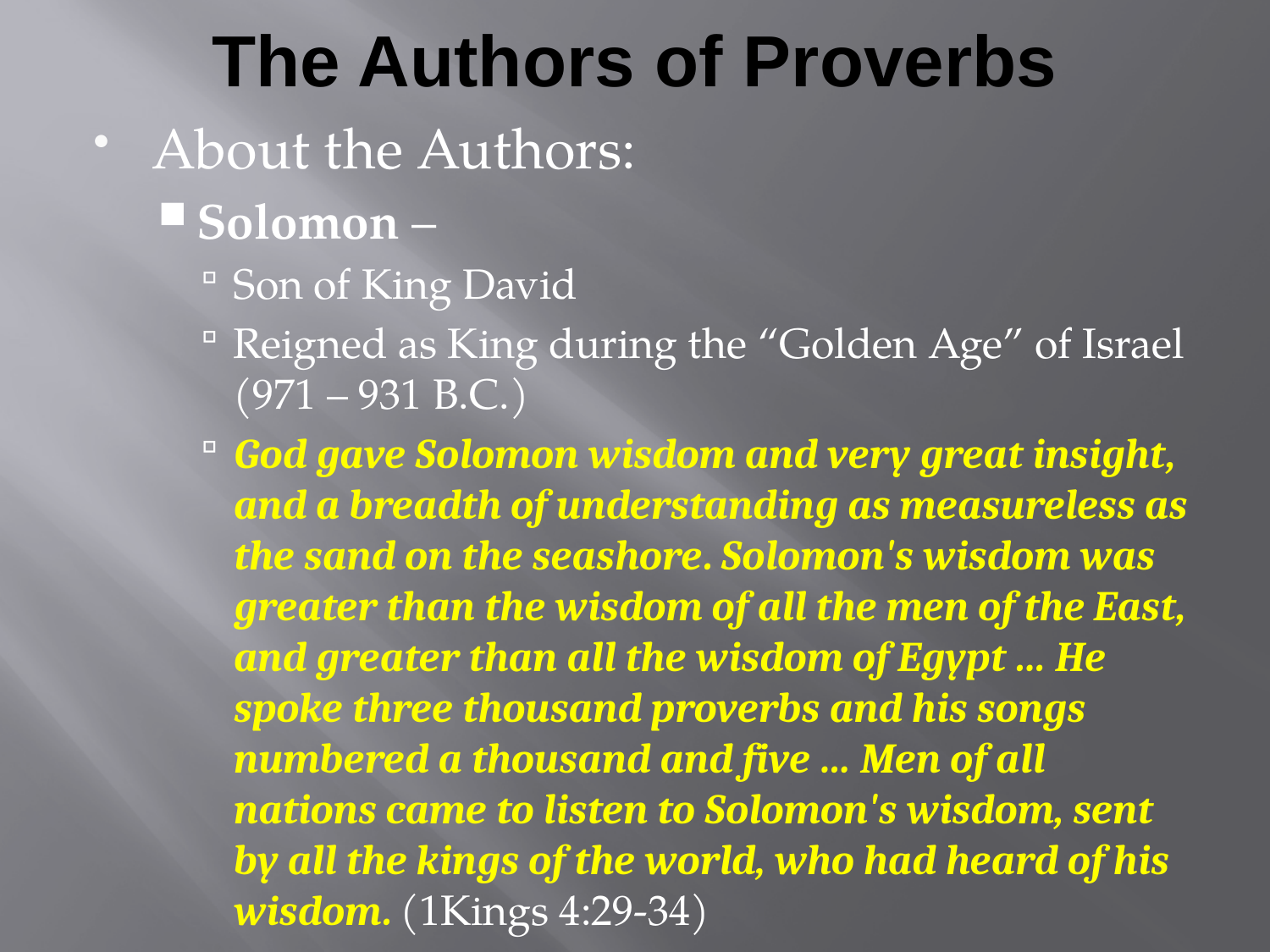

# The Authors of Proverbs
About the Authors:
Solomon –
Son of King David
Reigned as King during the “Golden Age” of Israel (971 – 931 B.C.)
God gave Solomon wisdom and very great insight, and a breadth of understanding as measureless as the sand on the seashore. Solomon's wisdom was greater than the wisdom of all the men of the East, and greater than all the wisdom of Egypt … He spoke three thousand proverbs and his songs numbered a thousand and five … Men of all nations came to listen to Solomon's wisdom, sent by all the kings of the world, who had heard of his wisdom. (1Kings 4:29-34)